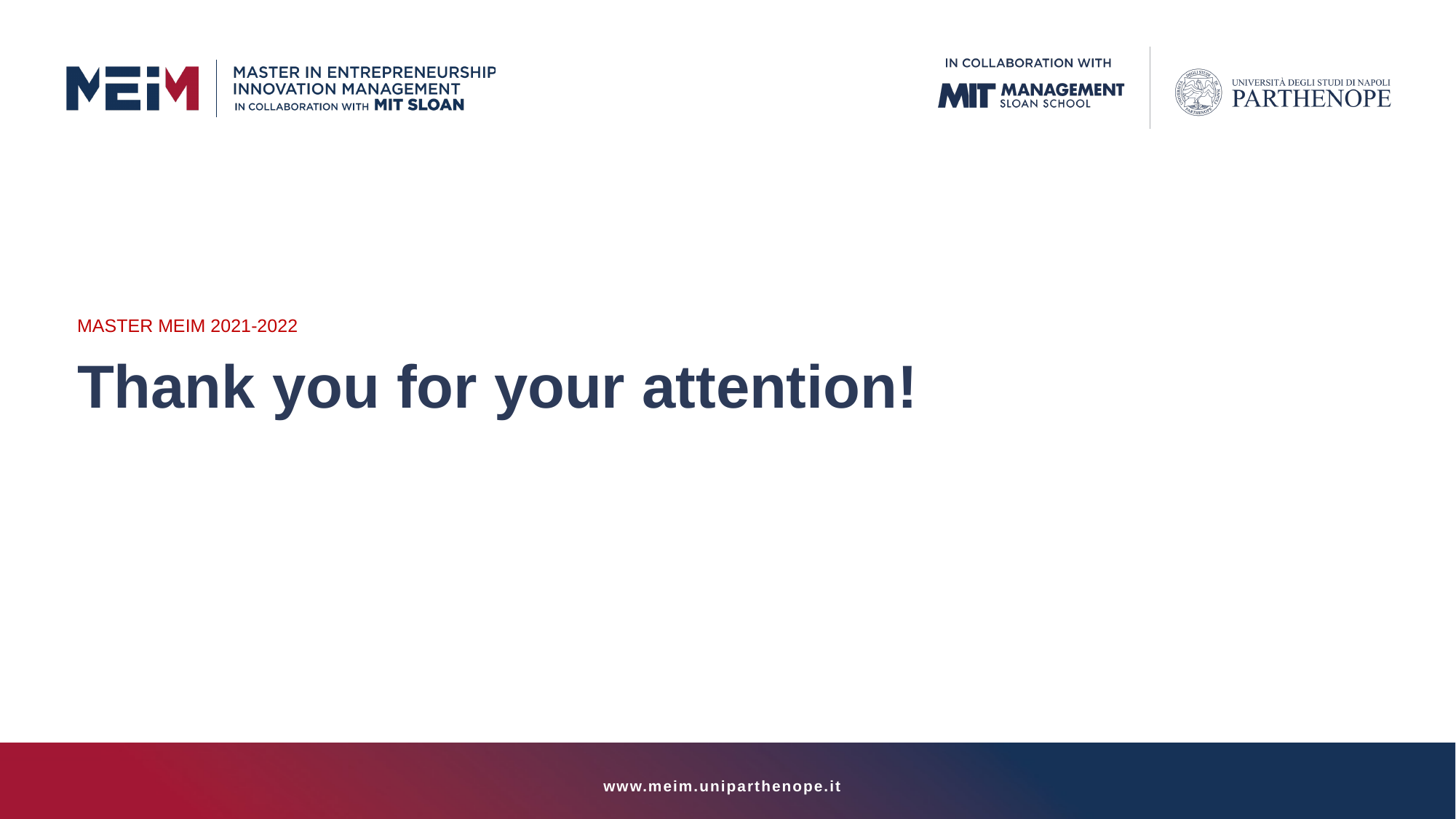

MASTER MEIM 2021-2022

Thank you for your attention!